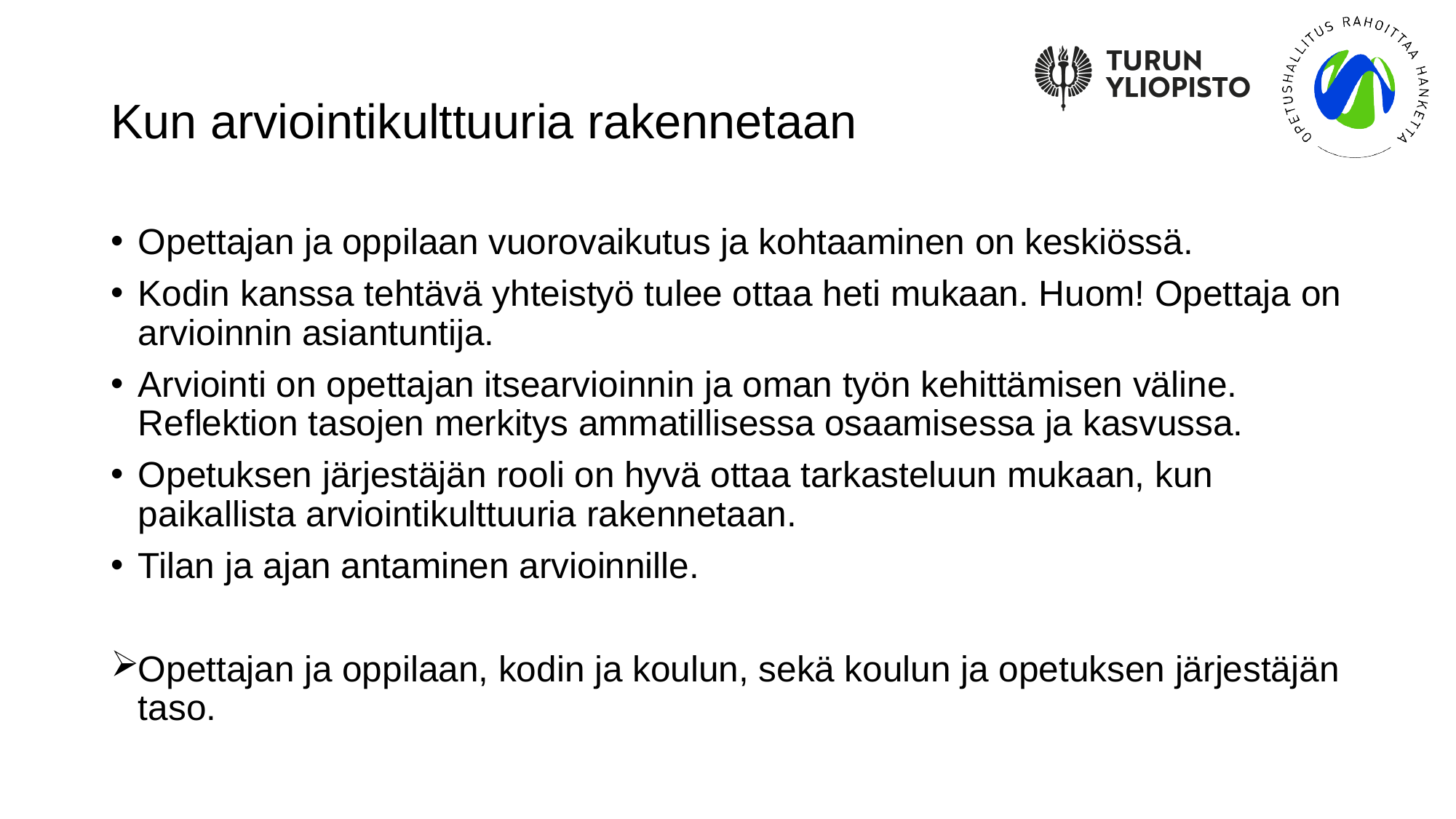

# Kun arviointikulttuuria rakennetaan
Opettajan ja oppilaan vuorovaikutus ja kohtaaminen on keskiössä.
Kodin kanssa tehtävä yhteistyö tulee ottaa heti mukaan. Huom! Opettaja on arvioinnin asiantuntija.
Arviointi on opettajan itsearvioinnin ja oman työn kehittämisen väline. Reflektion tasojen merkitys ammatillisessa osaamisessa ja kasvussa.
Opetuksen järjestäjän rooli on hyvä ottaa tarkasteluun mukaan, kun paikallista arviointikulttuuria rakennetaan.
Tilan ja ajan antaminen arvioinnille.

Opettajan ja oppilaan, kodin ja koulun, sekä koulun ja opetuksen järjestäjän taso.